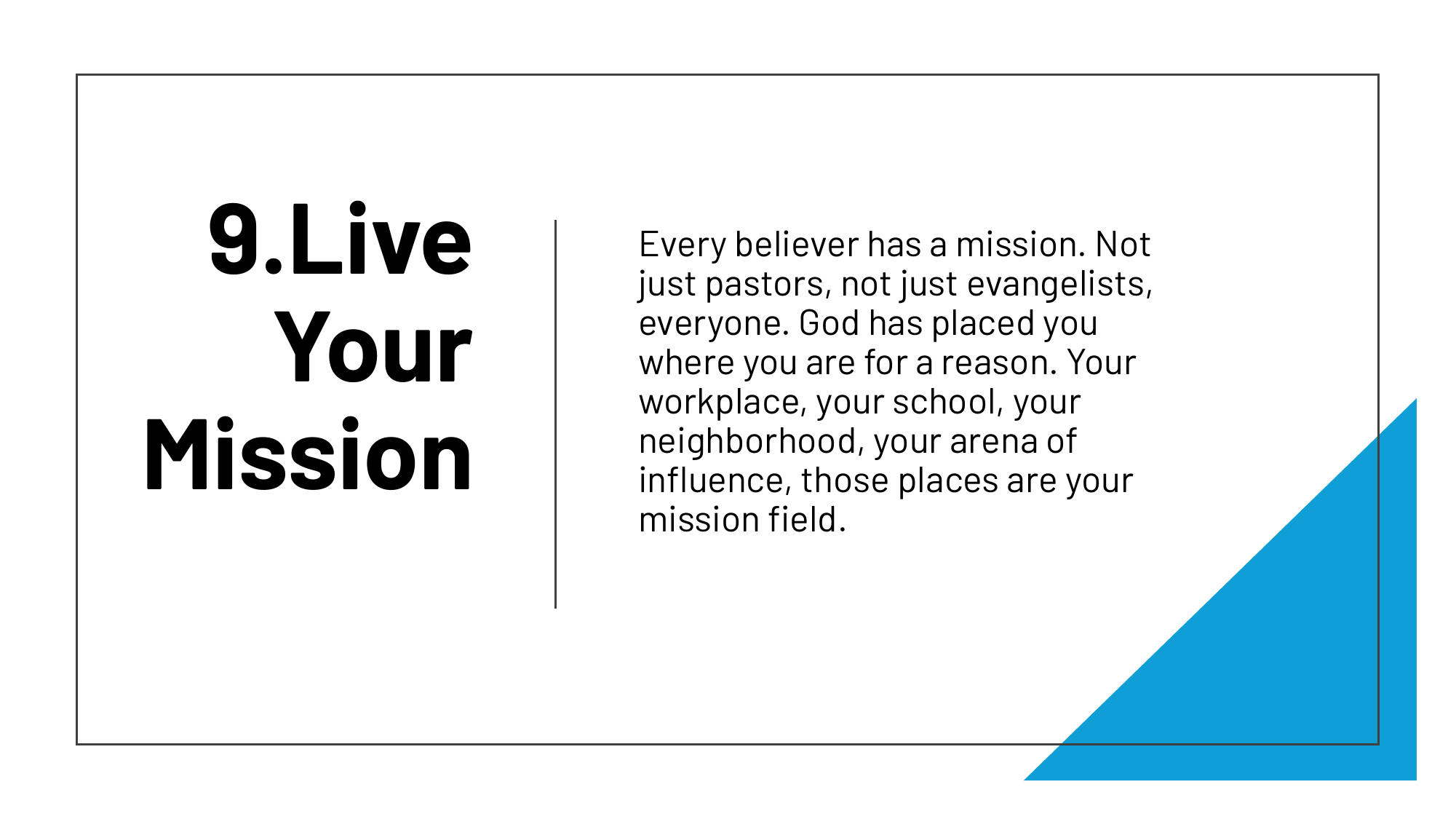

# 9.Live Your Mission
Every believer has a mission. Not just pastors, not just evangelists, everyone. God has placed you where you are for a reason. Your workplace, your school, your neighborhood, your arena of influence, those places are your mission field.